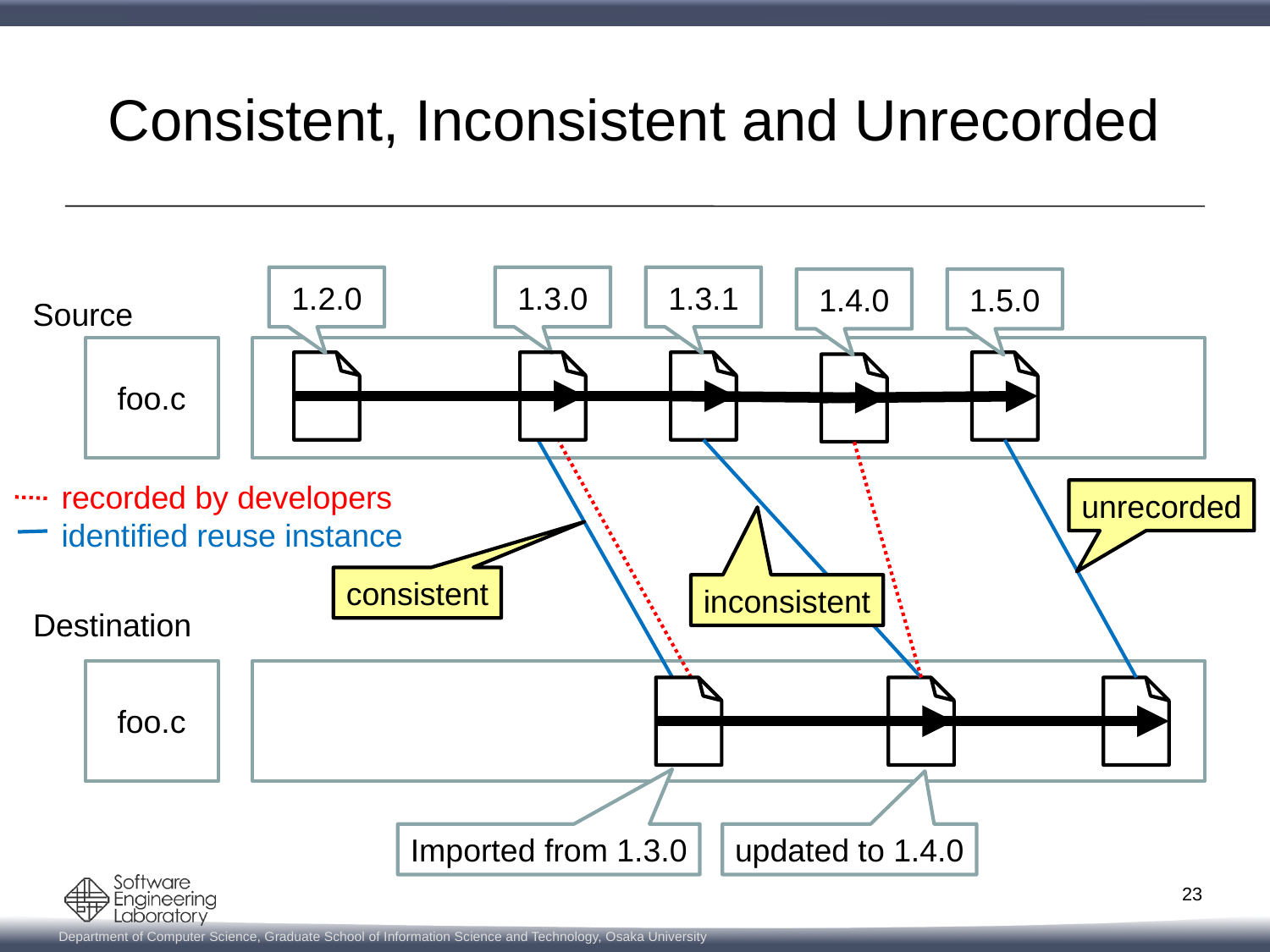

# Consistent, Inconsistent and Unrecorded
1.2.0
1.3.0
1.3.1
1.4.0
1.5.0
Source

foo.c
     recorded by developers
     identified reuse instance
unrecorded
consistent
inconsistent
Destination

foo.c
Imported from 1.3.0
updated to 1.4.0
23